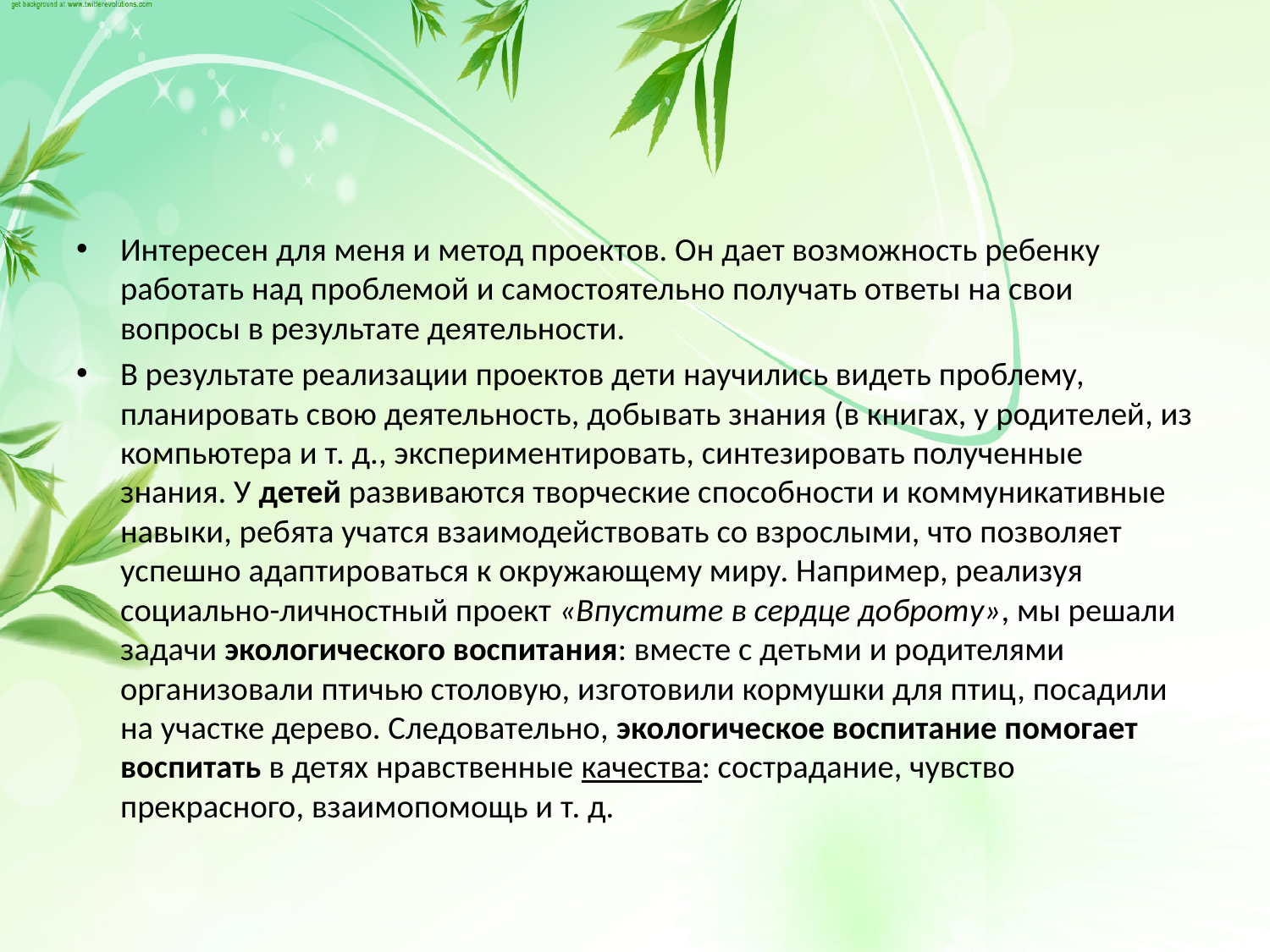

#
Интересен для меня и метод проектов. Он дает возможность ребенку работать над проблемой и самостоятельно получать ответы на свои вопросы в результате деятельности.
В результате реализации проектов дети научились видеть проблему, планировать свою деятельность, добывать знания (в книгах, у родителей, из компьютера и т. д., экспериментировать, синтезировать полученные знания. У детей развиваются творческие способности и коммуникативные навыки, ребята учатся взаимодействовать со взрослыми, что позволяет успешно адаптироваться к окружающему миру. Например, реализуя социально-личностный проект «Впустите в сердце доброту», мы решали задачи экологического воспитания: вместе с детьми и родителями организовали птичью столовую, изготовили кормушки для птиц, посадили на участке дерево. Следовательно, экологическое воспитание помогает воспитать в детях нравственные качества: сострадание, чувство прекрасного, взаимопомощь и т. д.